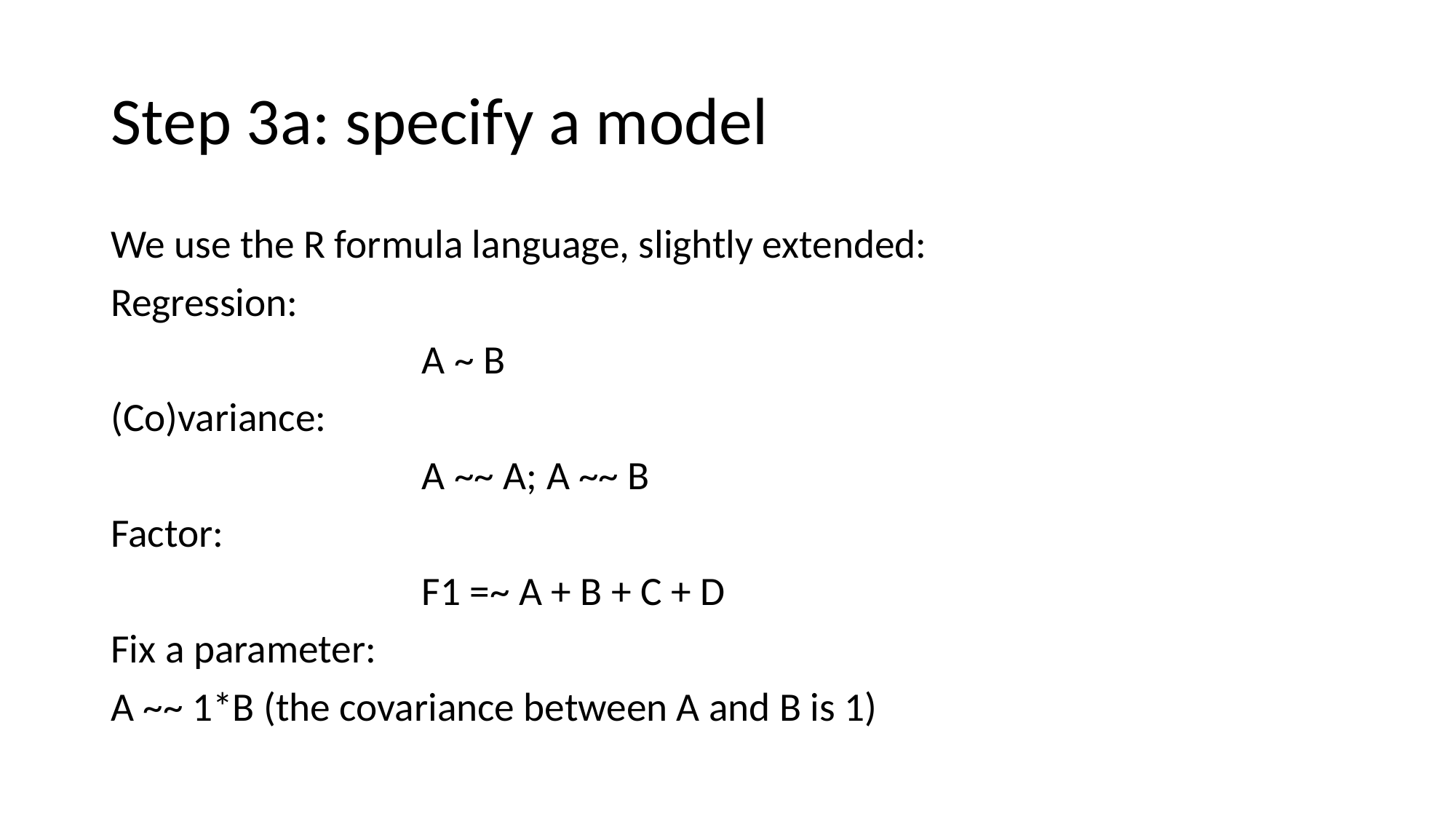

# Step 3a: specify a model
We use the R formula language, slightly extended:
Regression:
			A ~ B
(Co)variance:
			A ~~ A; A ~~ B
Factor:
			F1 =~ A + B + C + D
Fix a parameter:
A ~~ 1*B (the covariance between A and B is 1)